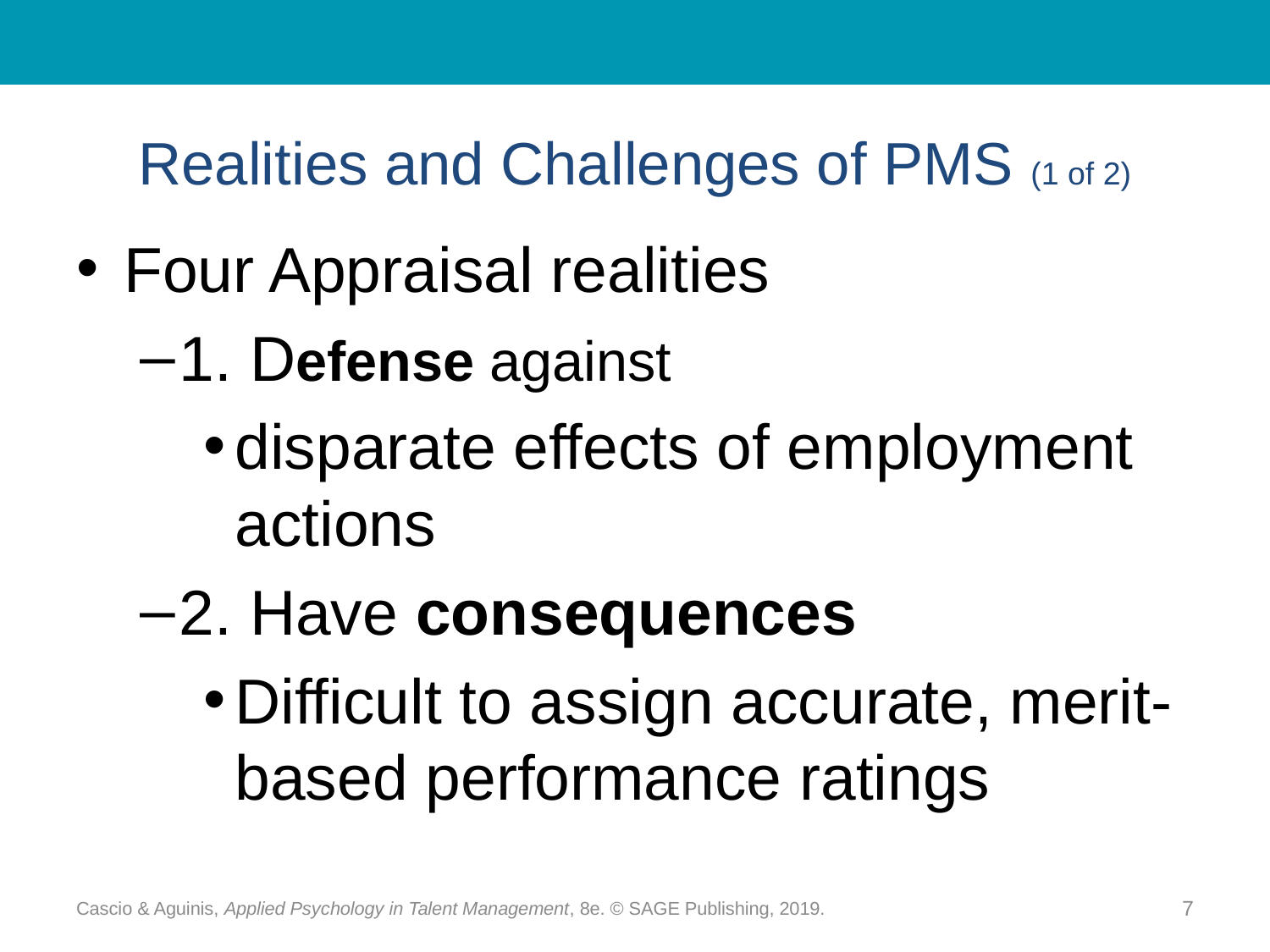

# Realities and Challenges of PMS (1 of 2)
Four Appraisal realities
1. Defense against
disparate effects of employment actions
2. Have consequences
Difficult to assign accurate, merit-based performance ratings

Cascio & Aguinis, Applied Psychology in Talent Management, 8e. © SAGE Publishing, 2019.
7